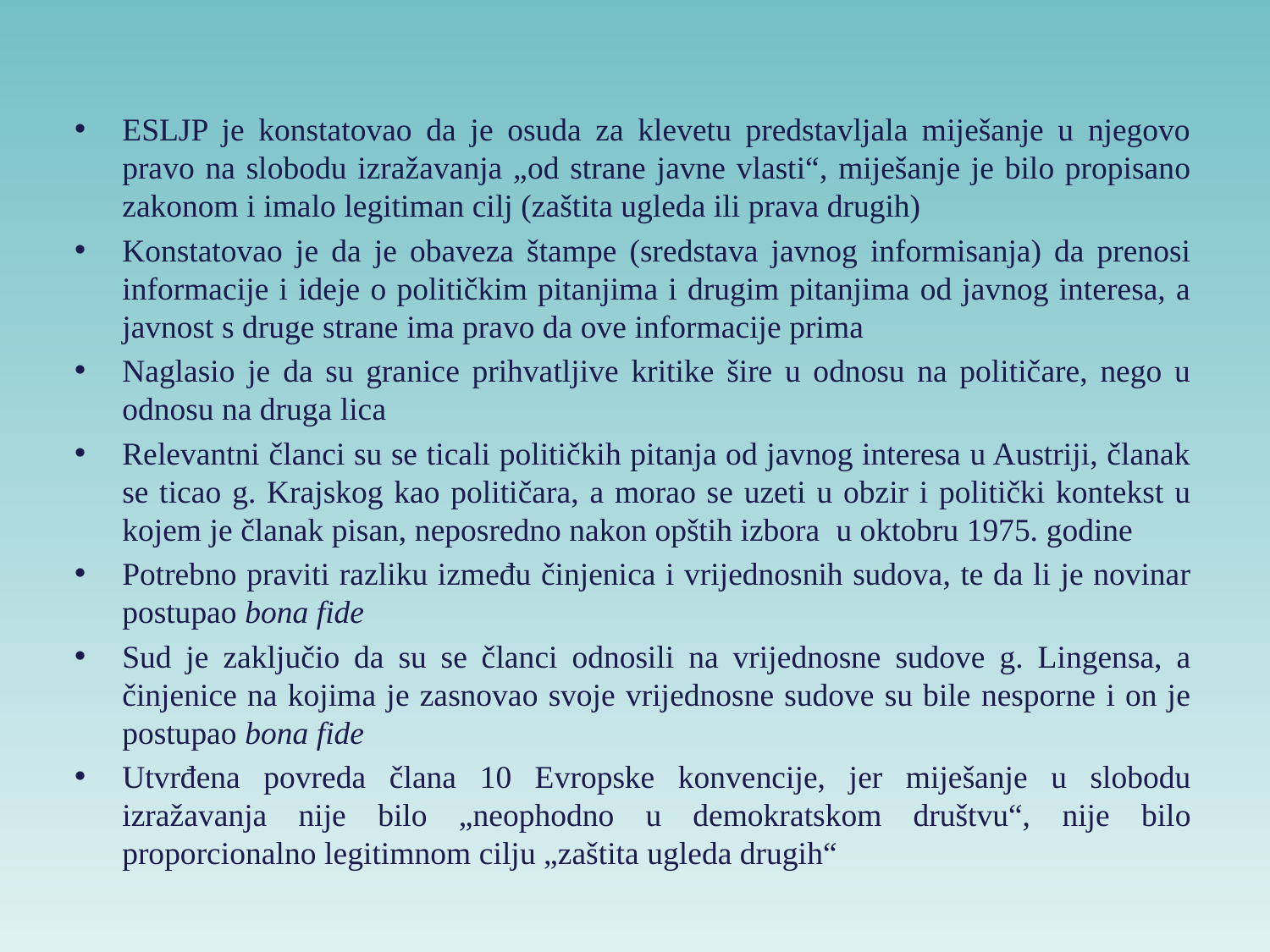

ESLJP je konstatovao da je osuda za klevetu predstavljala miješanje u njegovo pravo na slobodu izražavanja „od strane javne vlasti“, miješanje je bilo propisano zakonom i imalo legitiman cilj (zaštita ugleda ili prava drugih)
Konstatovao je da je obaveza štampe (sredstava javnog informisanja) da prenosi informacije i ideje o političkim pitanjima i drugim pitanjima od javnog interesa, a javnost s druge strane ima pravo da ove informacije prima
Naglasio je da su granice prihvatljive kritike šire u odnosu na političare, nego u odnosu na druga lica
Relevantni članci su se ticali političkih pitanja od javnog interesa u Austriji, članak se ticao g. Krajskog kao političara, a morao se uzeti u obzir i politički kontekst u kojem je članak pisan, neposredno nakon opštih izbora  u oktobru 1975. godine
Potrebno praviti razliku između činjenica i vrijednosnih sudova, te da li je novinar postupao bona fide
Sud je zaključio da su se članci odnosili na vrijednosne sudove g. Lingensa, a činjenice na kojima je zasnovao svoje vrijednosne sudove su bile nesporne i on je postupao bona fide
Utvrđena povreda člana 10 Evropske konvencije, jer miješanje u slobodu izražavanja nije bilo „neophodno u demokratskom društvu“, nije bilo proporcionalno legitimnom cilju „zaštita ugleda drugih“